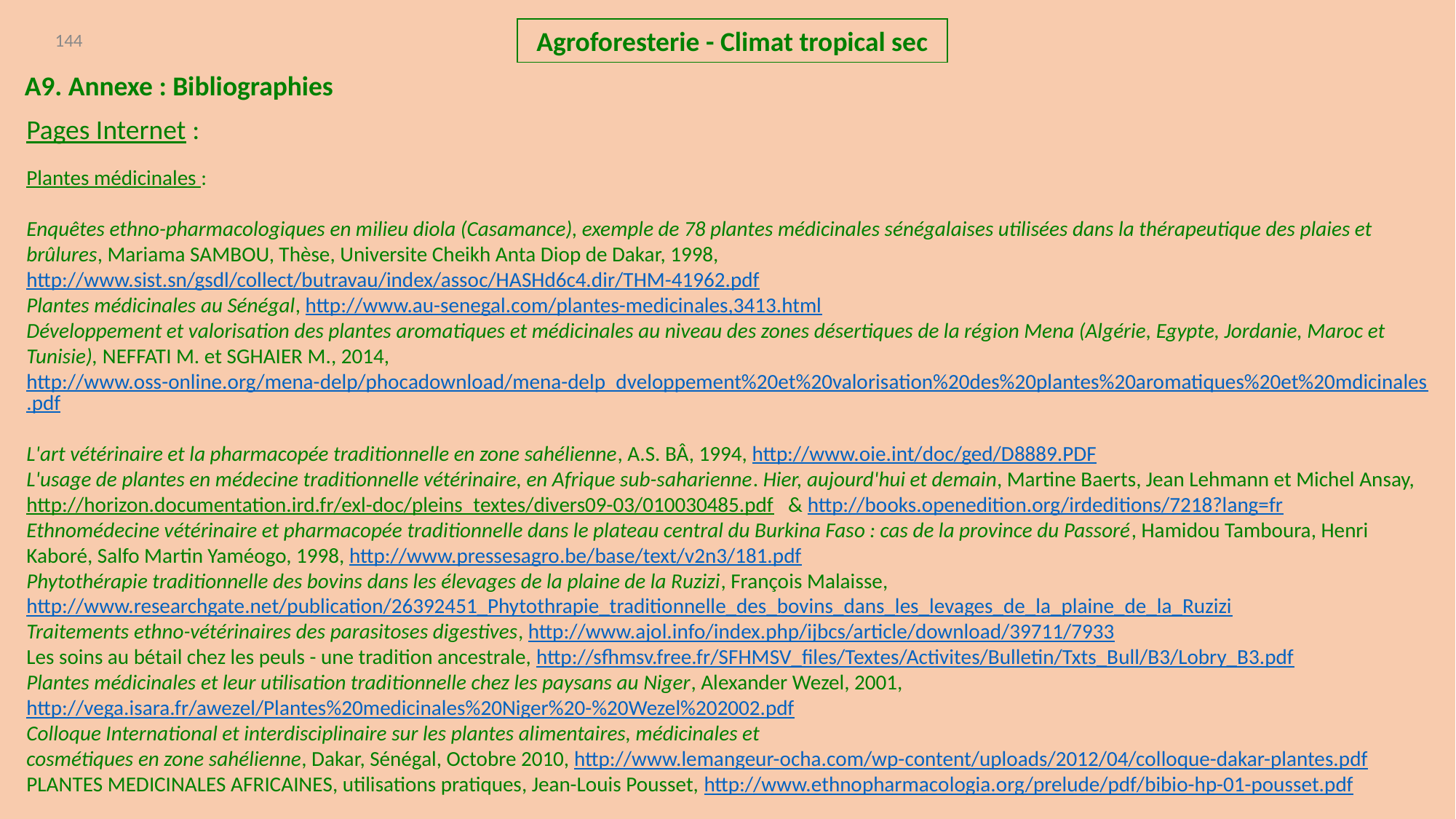

144
Agroforesterie - Climat tropical sec
A9. Annexe : Bibliographies
Pages Internet :
Plantes médicinales :

Enquêtes ethno-pharmacologiques en milieu diola (Casamance), exemple de 78 plantes médicinales sénégalaises utilisées dans la thérapeutique des plaies et brûlures, Mariama SAMBOU, Thèse, Universite Cheikh Anta Diop de Dakar, 1998, http://www.sist.sn/gsdl/collect/butravau/index/assoc/HASHd6c4.dir/THM-41962.pdf
Plantes médicinales au Sénégal, http://www.au-senegal.com/plantes-medicinales,3413.html
Développement et valorisation des plantes aromatiques et médicinales au niveau des zones désertiques de la région Mena (Algérie, Egypte, Jordanie, Maroc et Tunisie), NEFFATI M. et SGHAIER M., 2014, http://www.oss-online.org/mena-delp/phocadownload/mena-delp_dveloppement%20et%20valorisation%20des%20plantes%20aromatiques%20et%20mdicinales.pdf
L'art vétérinaire et la pharmacopée traditionnelle en zone sahélienne, A.S. BÂ, 1994, http://www.oie.int/doc/ged/D8889.PDF
L'usage de plantes en médecine traditionnelle vétérinaire, en Afrique sub-saharienne. Hier, aujourd'hui et demain, Martine Baerts, Jean Lehmann et Michel Ansay, http://horizon.documentation.ird.fr/exl-doc/pleins_textes/divers09-03/010030485.pdf   & http://books.openedition.org/irdeditions/7218?lang=fr
Ethnomédecine vétérinaire et pharmacopée traditionnelle dans le plateau central du Burkina Faso : cas de la province du Passoré, Hamidou Tamboura, Henri Kaboré, Salfo Martin Yaméogo, 1998, http://www.pressesagro.be/base/text/v2n3/181.pdf
Phytothérapie traditionnelle des bovins dans les élevages de la plaine de la Ruzizi, François Malaisse, http://www.researchgate.net/publication/26392451_Phytothrapie_traditionnelle_des_bovins_dans_les_levages_de_la_plaine_de_la_Ruzizi
Traitements ethno-vétérinaires des parasitoses digestives, http://www.ajol.info/index.php/ijbcs/article/download/39711/7933
Les soins au bétail chez les peuls - une tradition ancestrale, http://sfhmsv.free.fr/SFHMSV_files/Textes/Activites/Bulletin/Txts_Bull/B3/Lobry_B3.pdf
Plantes médicinales et leur utilisation traditionnelle chez les paysans au Niger, Alexander Wezel, 2001, http://vega.isara.fr/awezel/Plantes%20medicinales%20Niger%20-%20Wezel%202002.pdf
Colloque International et interdisciplinaire sur les plantes alimentaires, médicinales et
cosmétiques en zone sahélienne, Dakar, Sénégal, Octobre 2010, http://www.lemangeur-ocha.com/wp-content/uploads/2012/04/colloque-dakar-plantes.pdf
PLANTES MEDICINALES AFRICAINES, utilisations pratiques, Jean-Louis Pousset, http://www.ethnopharmacologia.org/prelude/pdf/bibio-hp-01-pousset.pdf